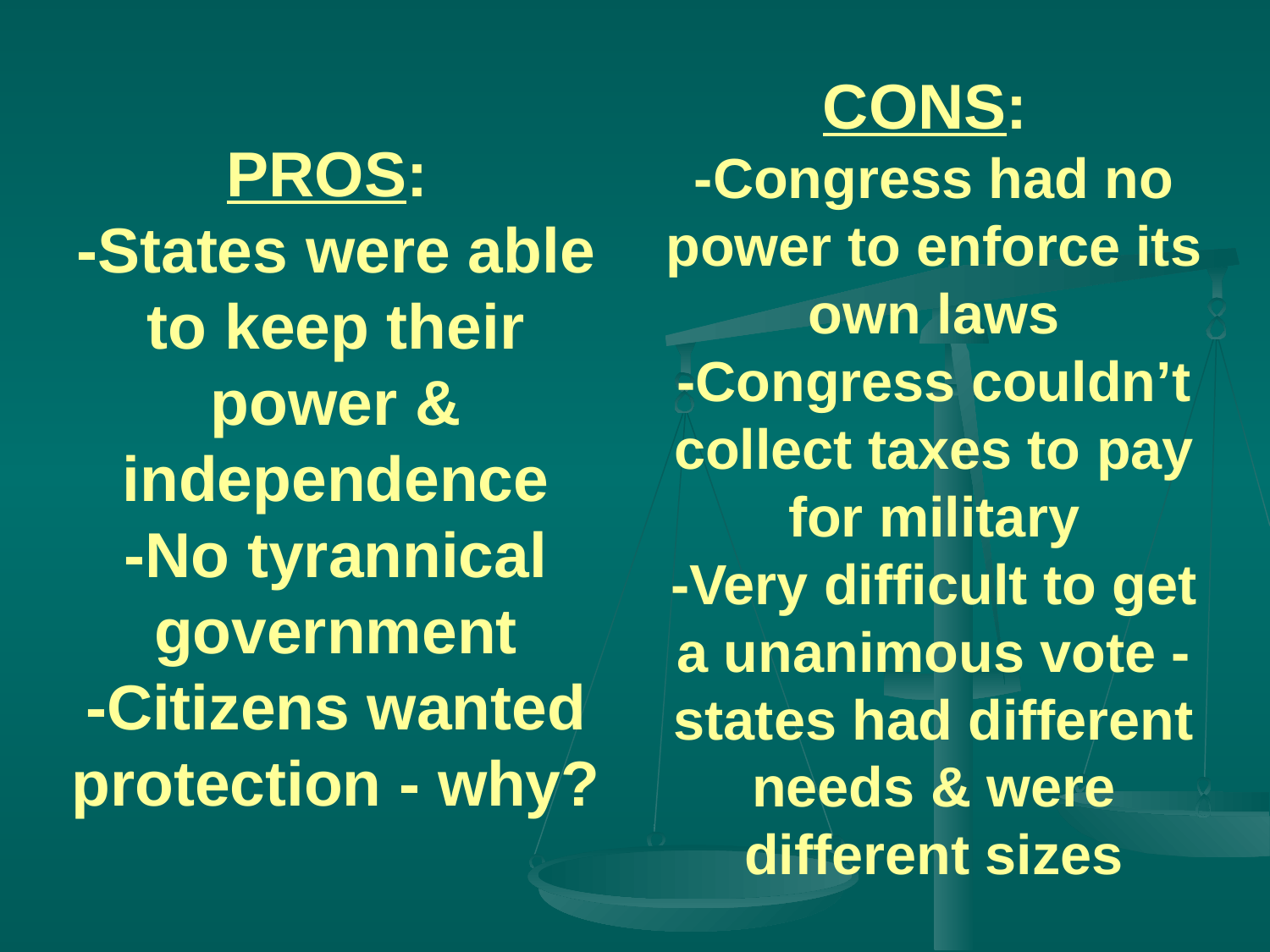

# PROS:
-States were able to keep their power & independence
-No tyrannical government
-Citizens wanted protection - why?
CONS:
-Congress had no power to enforce its own laws
-Congress couldn’t collect taxes to pay for military
-Very difficult to get a unanimous vote - states had different needs & were different sizes